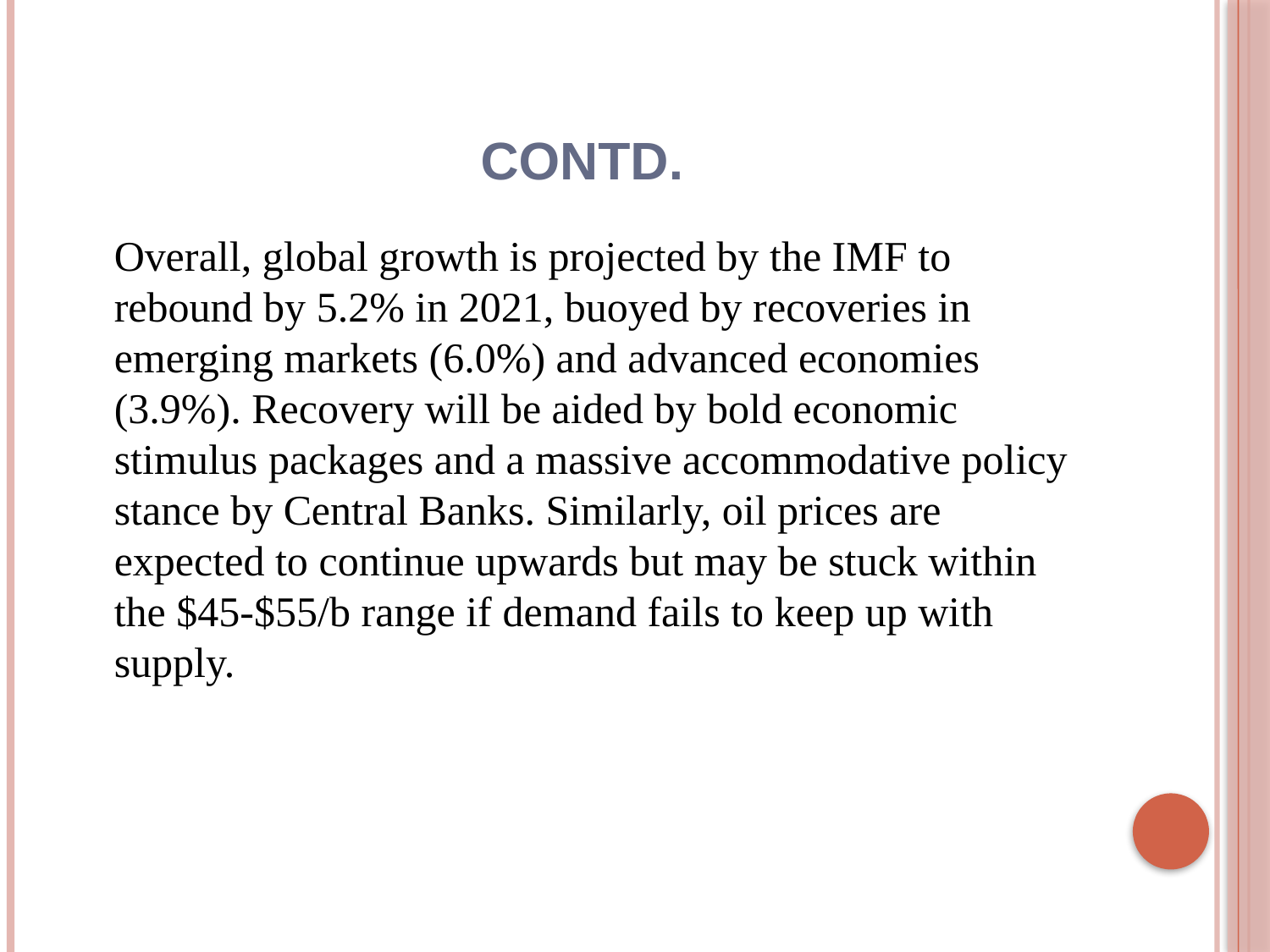

# CONTD.
	Overall, global growth is projected by the IMF to rebound by 5.2% in 2021, buoyed by recoveries in emerging markets (6.0%) and advanced economies (3.9%). Recovery will be aided by bold economic stimulus packages and a massive accommodative policy stance by Central Banks. Similarly, oil prices are expected to continue upwards but may be stuck within the $45-$55/b range if demand fails to keep up with supply.